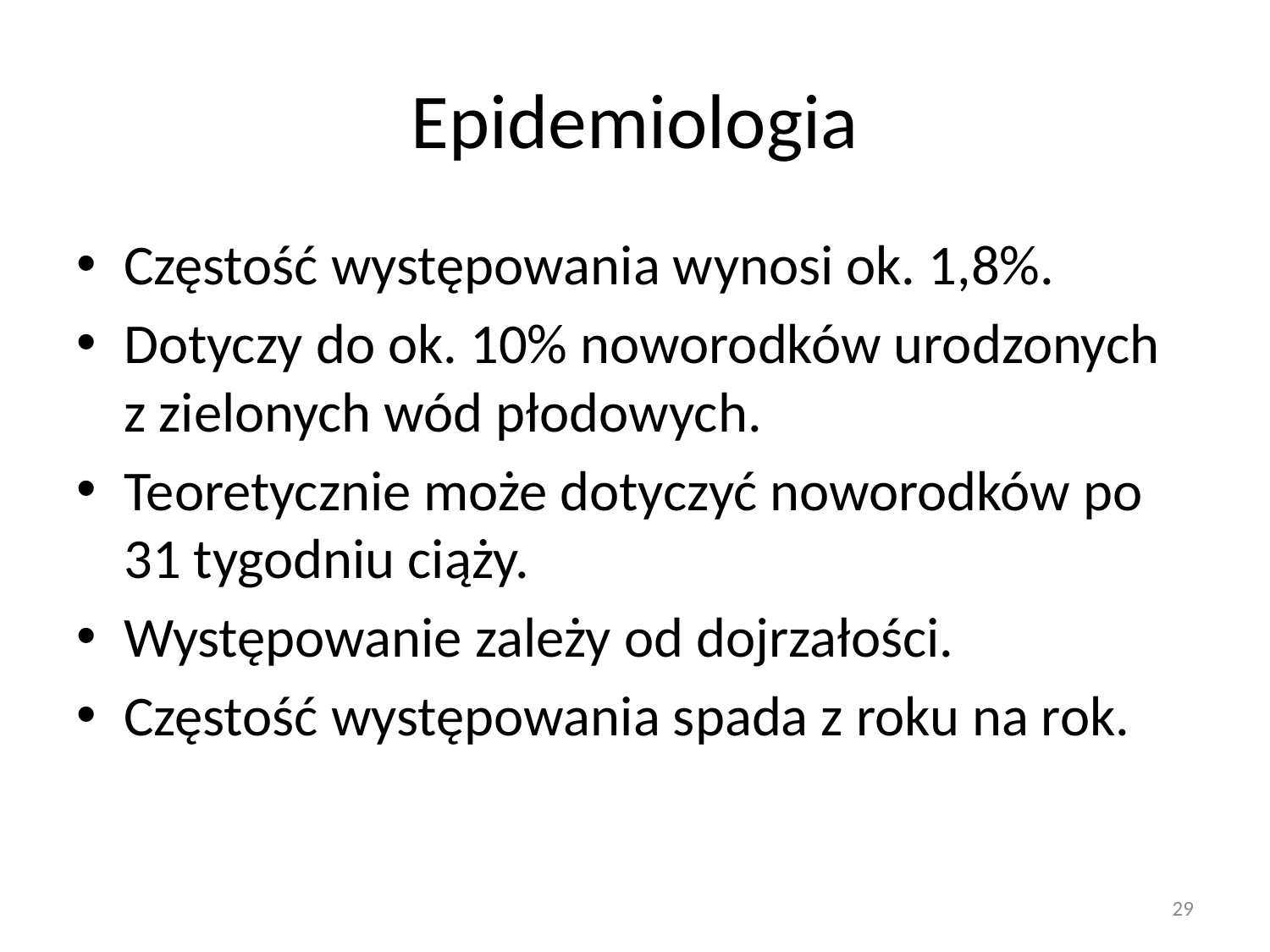

# Epidemiologia
Częstość występowania wynosi ok. 1,8%.
Dotyczy do ok. 10% noworodków urodzonych z zielonych wód płodowych.
Teoretycznie może dotyczyć noworodków po 31 tygodniu ciąży.
Występowanie zależy od dojrzałości.
Częstość występowania spada z roku na rok.
29